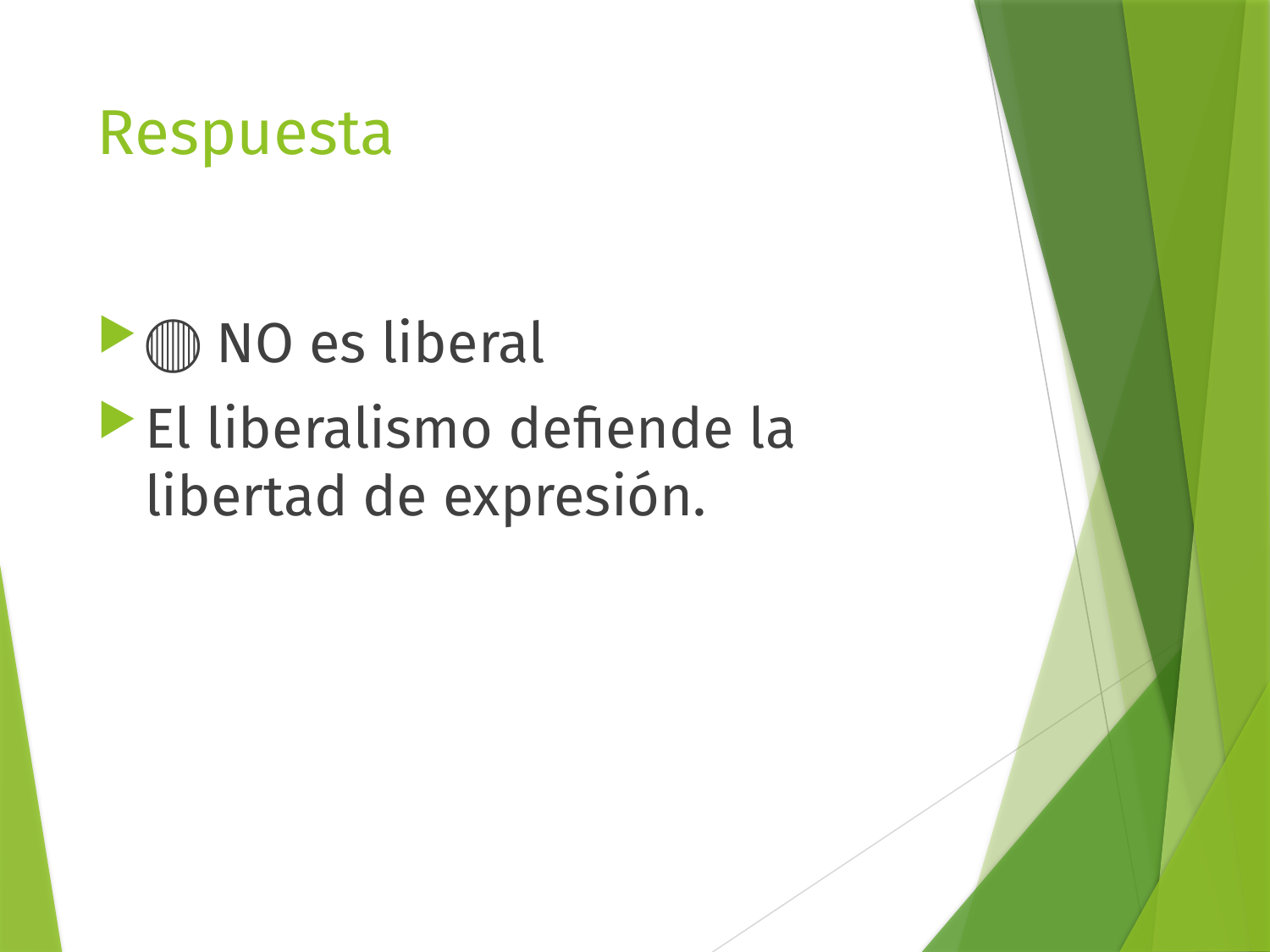

# Respuesta
🔴 NO es liberal
El liberalismo defiende la libertad de expresión.